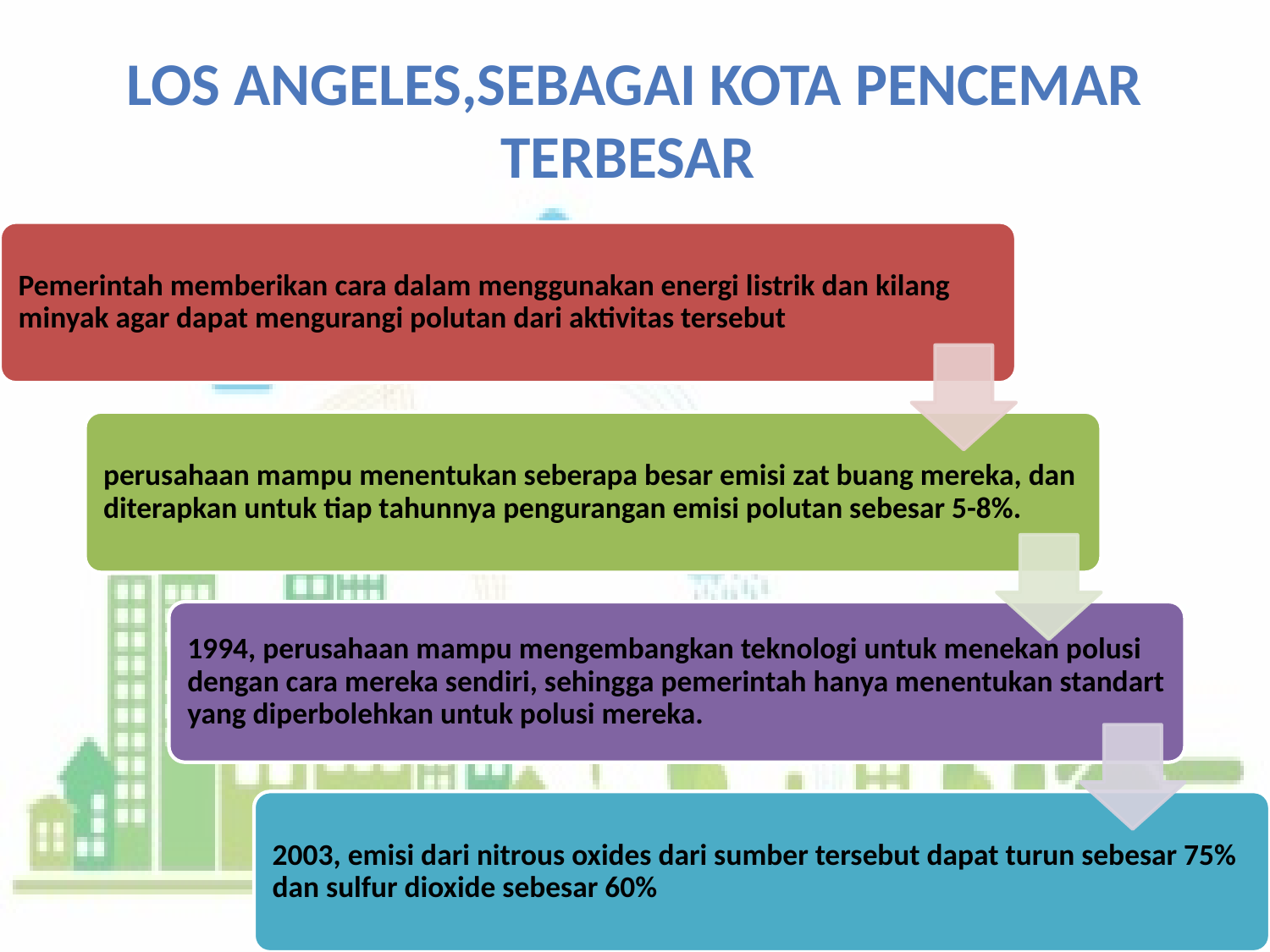

# Los Angeles,sebagai kota pencemar terbesar
Pemerintah memberikan cara dalam menggunakan energi listrik dan kilang minyak agar dapat mengurangi polutan dari aktivitas tersebut
perusahaan mampu menentukan seberapa besar emisi zat buang mereka, dan diterapkan untuk tiap tahunnya pengurangan emisi polutan sebesar 5-8%.
1994, perusahaan mampu mengembangkan teknologi untuk menekan polusi dengan cara mereka sendiri, sehingga pemerintah hanya menentukan standart yang diperbolehkan untuk polusi mereka.
2003, emisi dari nitrous oxides dari sumber tersebut dapat turun sebesar 75% dan sulfur dioxide sebesar 60%